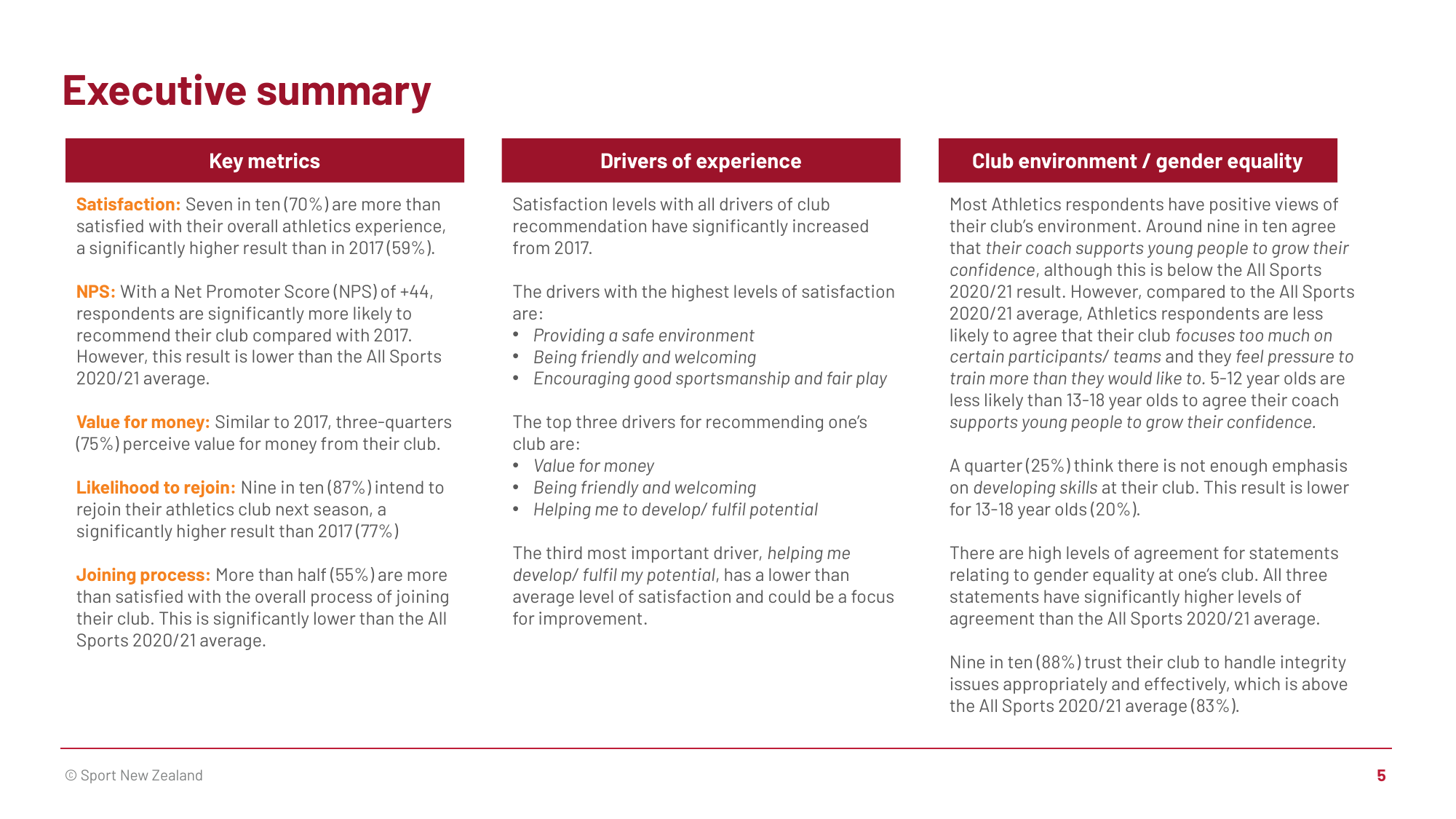

Executive summary

Key metrics

Drivers of experience

Club environment / gender equality
Satisfaction: Seven in ten (70%) are more than satisfied with their overall athletics experience, a significantly higher result than in 2017 (59%).

NPS: With a Net Promoter Score (NPS) of +44, respondents are significantly more likely to recommend their club compared with 2017. However, this result is lower than the All Sports 2020/21 average.

Value for money: Similar to 2017, three-quarters (75%) perceive value for money from their club.

Likelihood to rejoin: Nine in ten (87%) intend to rejoin their athletics club next season, a significantly higher result than 2017 (77%)

Joining process: More than half (55%) are more than satisfied with the overall process of joining their club. This is significantly lower than the All Sports 2020/21 average.

Satisfaction levels with all drivers of club recommendation have significantly increased from 2017.

The drivers with the highest levels of satisfaction are:
Providing a safe environment
Being friendly and welcoming
Encouraging good sportsmanship and fair play

The top three drivers for recommending one’s club are:
Value for money
Being friendly and welcoming
Helping me to develop/ fulfil potential

The third most important driver, helping me develop/ fulfil my potential, has a lower than average level of satisfaction and could be a focus for improvement.

Most Athletics respondents have positive views of their club’s environment. Around nine in ten agree that their coach supports young people to grow their confidence, although this is below the All Sports 2020/21 result. However, compared to the All Sports 2020/21 average, Athletics respondents are less likely to agree that their club focuses too much on certain participants/ teams and they feel pressure to train more than they would like to. 5-12 year olds are less likely than 13-18 year olds to agree their coach supports young people to grow their confidence.

A quarter (25%) think there is not enough emphasis on developing skills at their club. This result is lower for 13-18 year olds (20%).

There are high levels of agreement for statements relating to gender equality at one’s club. All three statements have significantly higher levels of agreement than the All Sports 2020/21 average.

Nine in ten (88%) trust their club to handle integrity issues appropriately and effectively, which is above the All Sports 2020/21 average (83%).